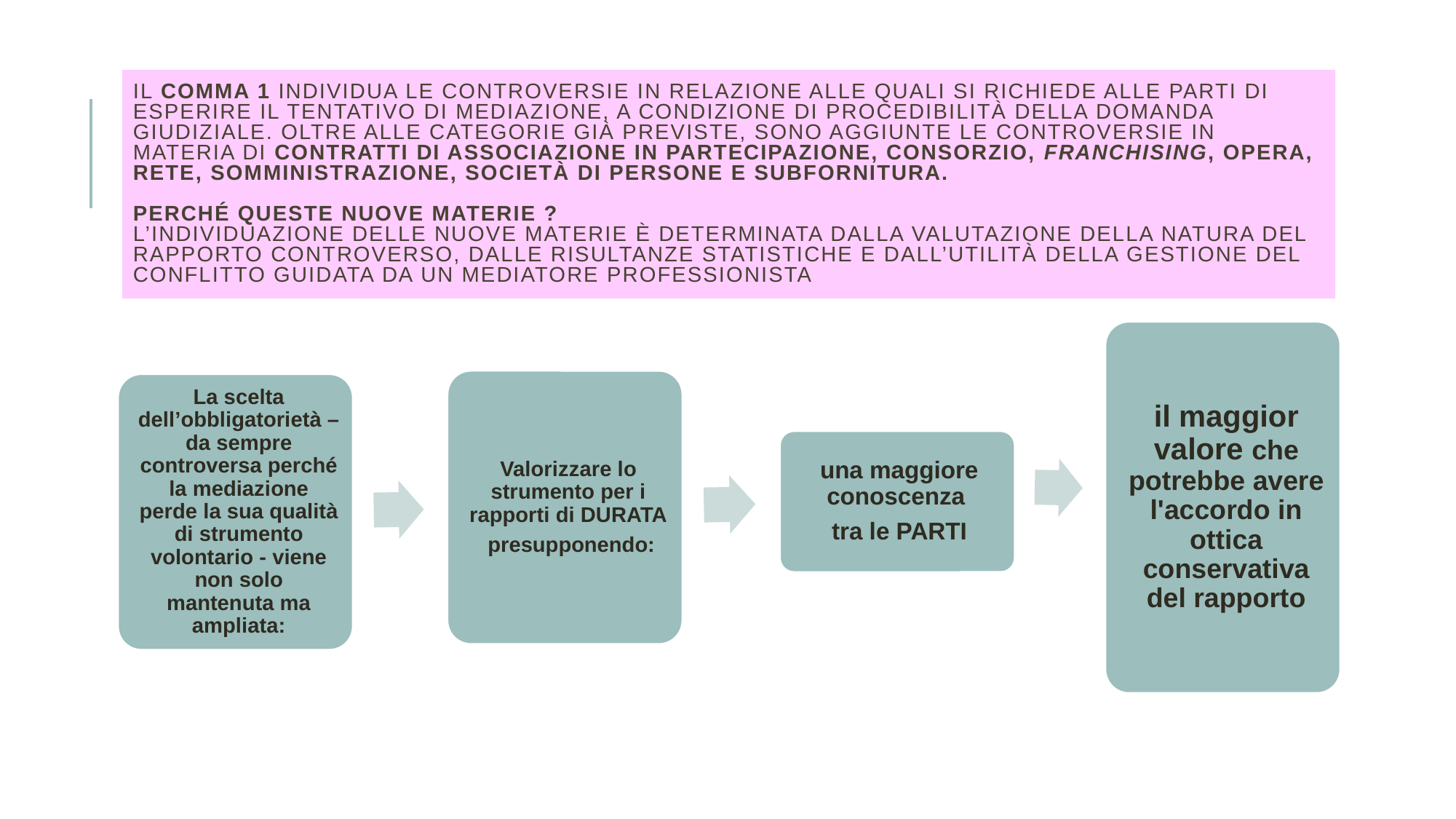

# Il comma 1 individua le controversie in relazione alle quali si richiede alle parti di esperire il tentativo di mediazione, a condizione di procedibilità della domanda giudiziale. Oltre alle categorie già previste, sono aggiunte le controversie in materia di contratti di associazione in partecipazione, consorzio, franchising, opera, rete, somministrazione, società di persone e subfornitura. perché queste nuove materie ? L’individuazione delle nuove materie è determinata dalla valutazione della natura del rapporto controverso, dalle risultanze statistiche e dall’utilità della gestione del conflitto guidata da un mediatore professionista
La scelta dell’obbligatorietà – da sempre controversa perché la mediazione perde la sua qualità di strumento volontario - viene non solo mantenuta ma ampliata:

Valorizzare lo strumento per i rapporti di DURATA
 presupponendo:

una maggiore conoscenza
tra le PARTI

il maggior valore che potrebbe avere l'accordo in ottica conservativa del rapporto